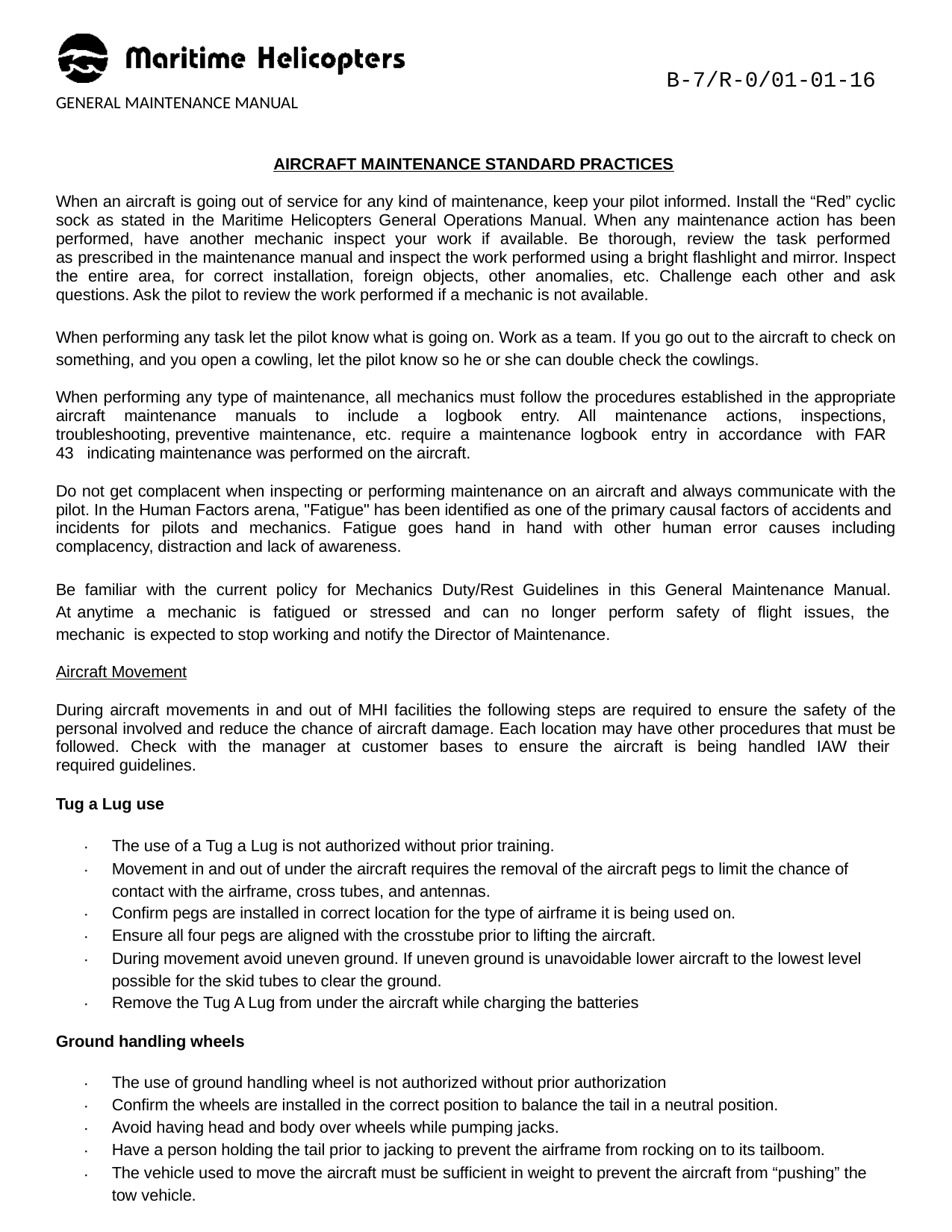

B-7/R-0/01-01-16
GENERAL MAINTENANCE MANUAL

AIRCRAFT MAINTENANCE STANDARD PRACTICES

When an aircraft is going out of service for any kind of maintenance, keep your pilot informed. Install the “Red” cyclic sock as stated in the Maritime Helicopters General Operations Manual. When any maintenance action has been performed,  have  another  mechanic  inspect  your  work  if  available.  Be  thorough,  review  the  task  performed  as prescribed in the maintenance manual and inspect the work performed using a bright flashlight and mirror. Inspect the  entire  area,  for  correct  installation,  foreign  objects,  other  anomalies,  etc.  Challenge  each  other  and  ask questions. Ask the pilot to review the work performed if a mechanic is not available.

When performing any task let the pilot know what is going on. Work as a team. If you go out to the aircraft to check on something, and you open a cowling, let the pilot know so he or she can double check the cowlings.

When performing any type of maintenance, all mechanics must follow the procedures established in the appropriate aircraft  maintenance  manuals  to  include  a  logbook  entry.  All  maintenance  actions,  inspections,  troubleshooting, preventive  maintenance,  etc.  require  a  maintenance  logbook   entry  in  accordance   with  FAR   43   indicating maintenance was performed on the aircraft.

Do not get complacent when inspecting or performing maintenance on an aircraft and always communicate with the pilot. In the Human Factors arena, "Fatigue" has been identified as one of the primary causal factors of accidents and  incidents  for  pilots  and  mechanics.  Fatigue  goes  hand  in  hand  with  other  human  error  causes  including complacency, distraction and lack of awareness.

Be  familiar  with  the  current  policy  for  Mechanics  Duty/Rest  Guidelines  in  this  General  Maintenance  Manual.  At anytime  a  mechanic  is  fatigued  or  stressed  and  can  no  longer  perform  safety  of  flight  issues,  the  mechanic  is expected to stop working and notify the Director of Maintenance.

Aircraft Movement

During aircraft movements in and out of MHI facilities the following steps are required to ensure the safety of the personal involved and reduce the chance of aircraft damage. Each location may have other procedures that must be followed.  Check  with  the  manager  at  customer  bases  to  ensure  the  aircraft  is  being  handled  IAW  their  required guidelines.

Tug a Lug use

The use of a Tug a Lug is not authorized without prior training.
Movement in and out of under the aircraft requires the removal of the aircraft pegs to limit the chance of contact with the airframe, cross tubes, and antennas.
Confirm pegs are installed in correct location for the type of airframe it is being used on.
Ensure all four pegs are aligned with the crosstube prior to lifting the aircraft.
During movement avoid uneven ground. If uneven ground is unavoidable lower aircraft to the lowest level possible for the skid tubes to clear the ground.
Remove the Tug A Lug from under the aircraft while charging the batteries

Ground handling wheels

The use of ground handling wheel is not authorized without prior authorization
Confirm the wheels are installed in the correct position to balance the tail in a neutral position.
Avoid having head and body over wheels while pumping jacks.
Have a person holding the tail prior to jacking to prevent the airframe from rocking on to its tailboom.
The vehicle used to move the aircraft must be sufficient in weight to prevent the aircraft from “pushing” the tow vehicle.